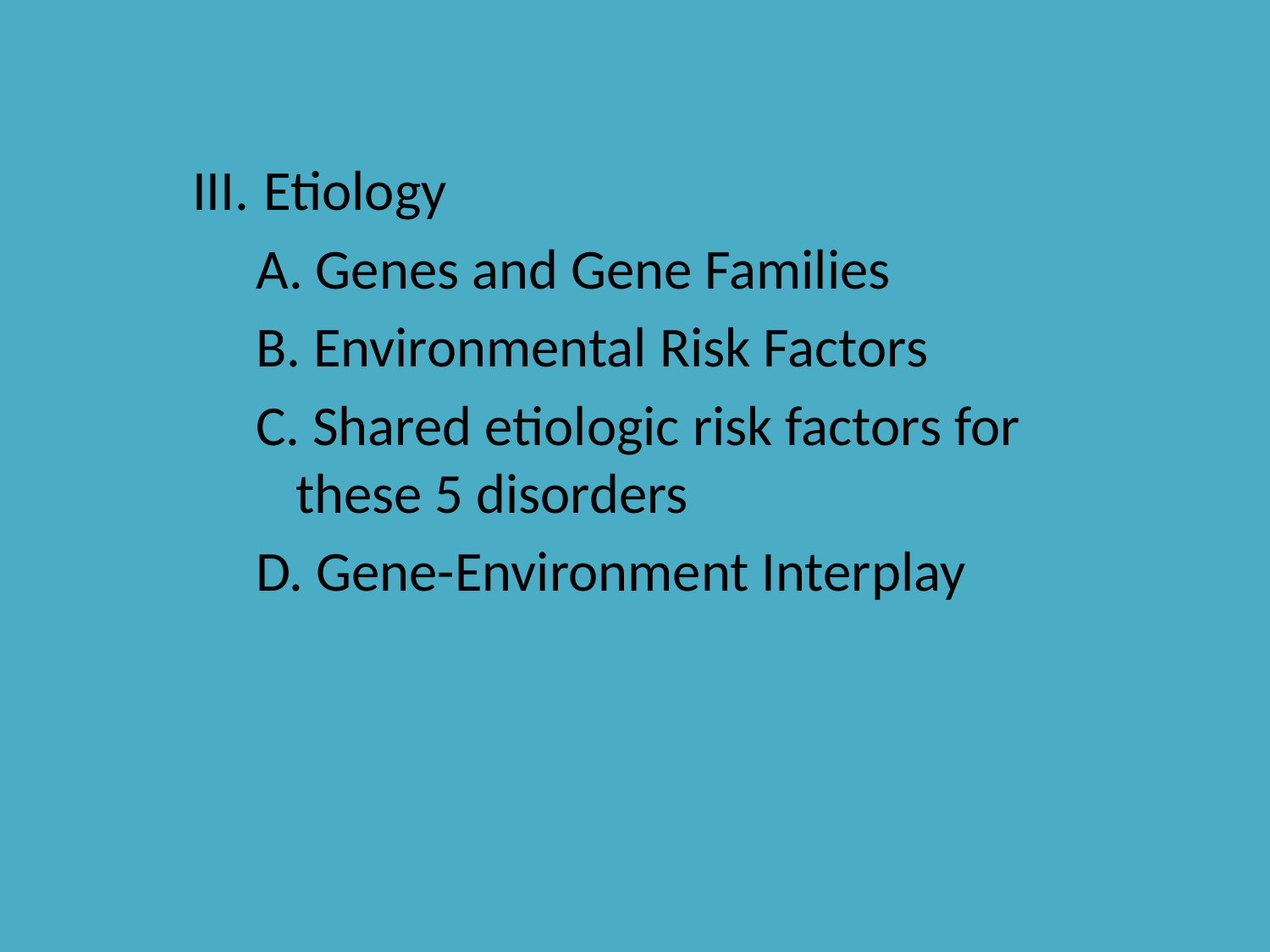

Etiology
 Genes and Gene Families
 Environmental Risk Factors
 Shared etiologic risk factors for these 5 disorders
 Gene-Environment Interplay